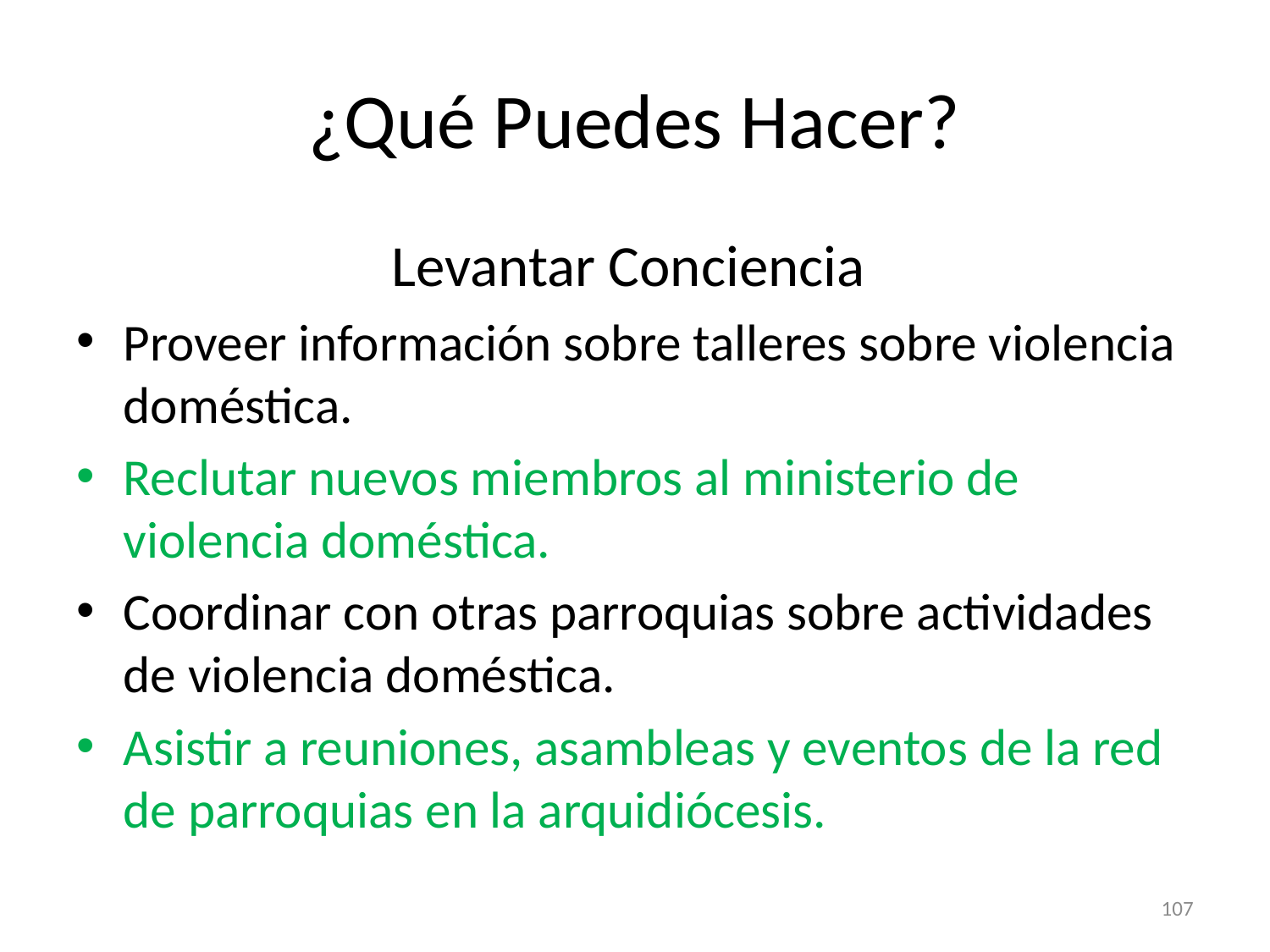

# ¿Qué Puedes Hacer?
Levantar Conciencia
Proveer información sobre talleres sobre violencia doméstica.
Reclutar nuevos miembros al ministerio de violencia doméstica.
Coordinar con otras parroquias sobre actividades de violencia doméstica.
Asistir a reuniones, asambleas y eventos de la red de parroquias en la arquidiócesis.

107